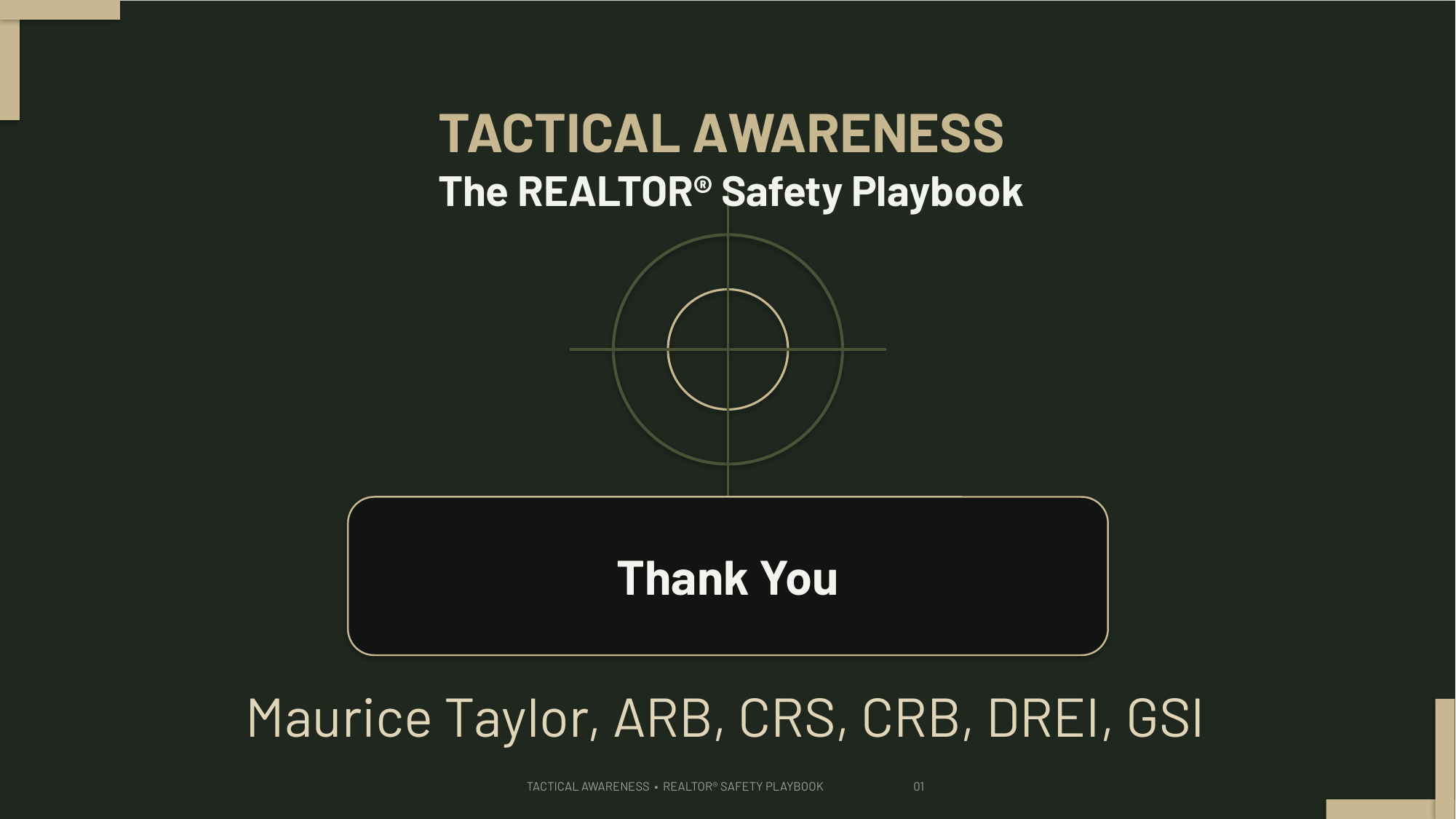

TACTICAL AWARENESS
The REALTOR® Safety Playbook

Thank You
Maurice Taylor, ARB, CRS, CRB, DREI, GSI

TACTICAL AWARENESS  •  REALTOR® SAFETY PLAYBOOK                                      01